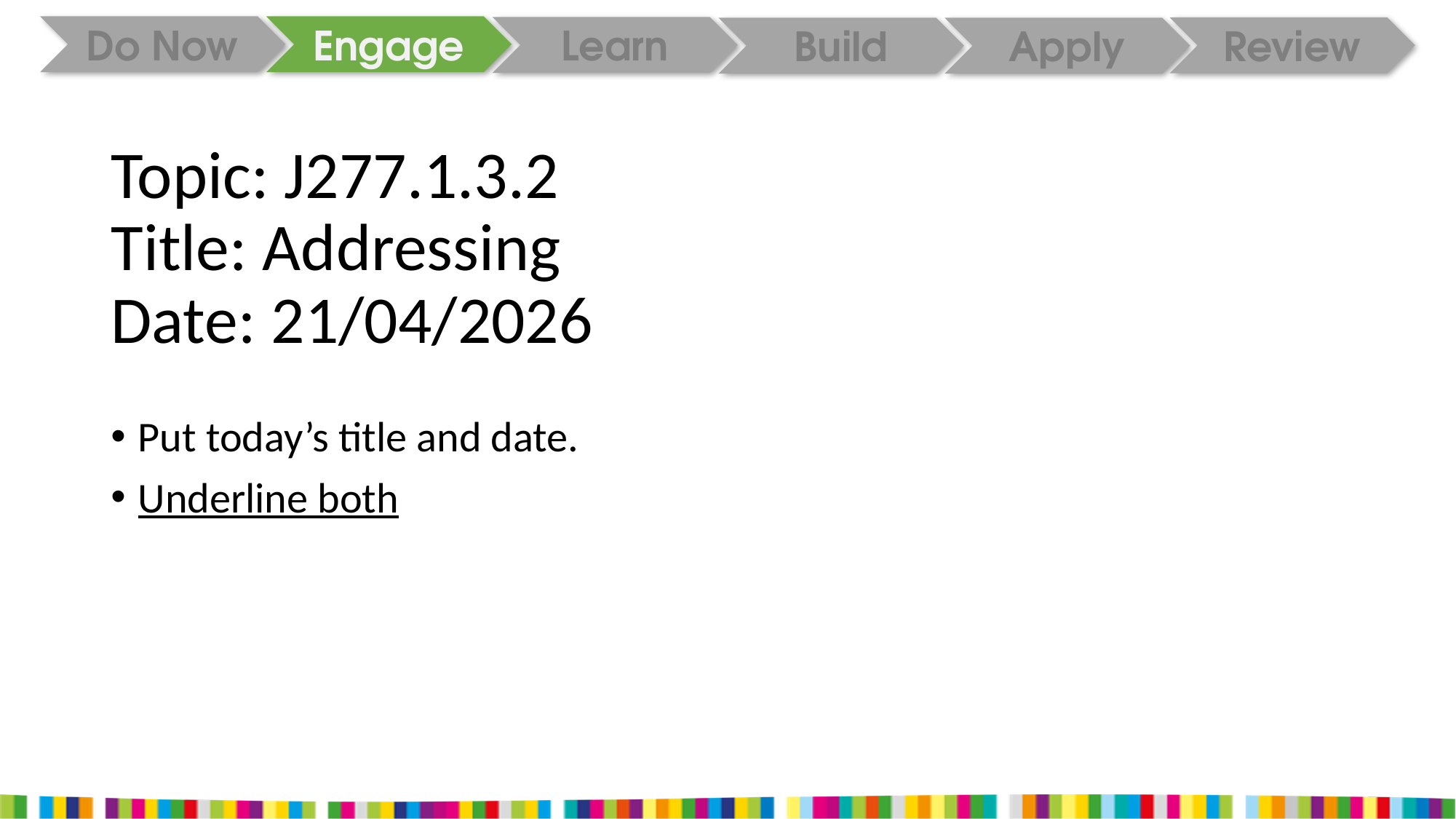

# Topic: J277.1.3.2 Title: Addressing Date: 21/04/2026
Put today’s title and date.
Underline both